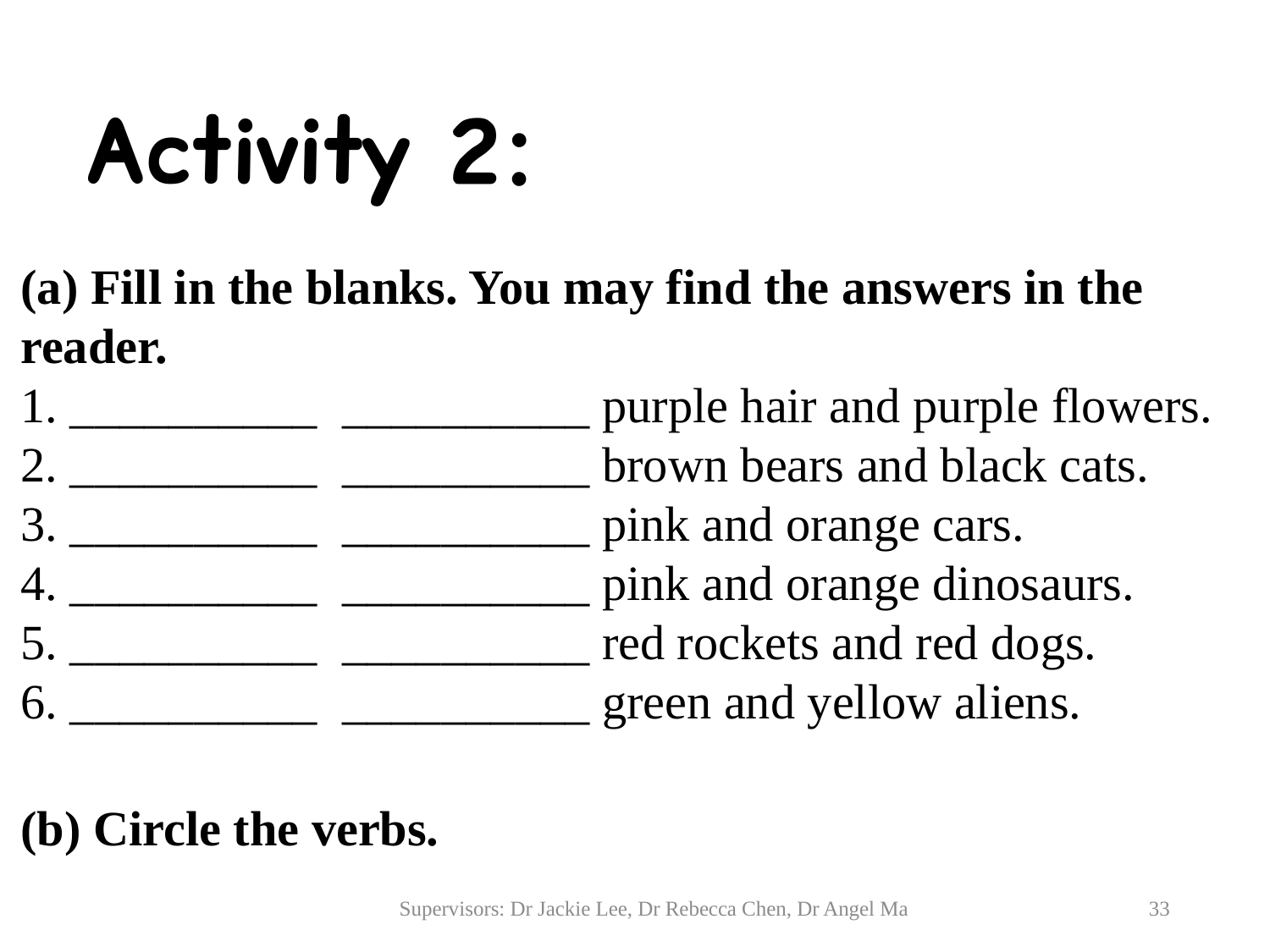

# Activity 2:
(a) Fill in the blanks. You may find the answers in the reader.
1. __________  __________ purple hair and purple flowers.
2. __________  __________ brown bears and black cats.
3. __________  __________ pink and orange cars.
4. __________  __________ pink and orange dinosaurs.
5. __________  __________ red rockets and red dogs.
6. __________  __________ green and yellow aliens.

(b) Circle the verbs.
Supervisors: Dr Jackie Lee, Dr Rebecca Chen, Dr Angel Ma
33